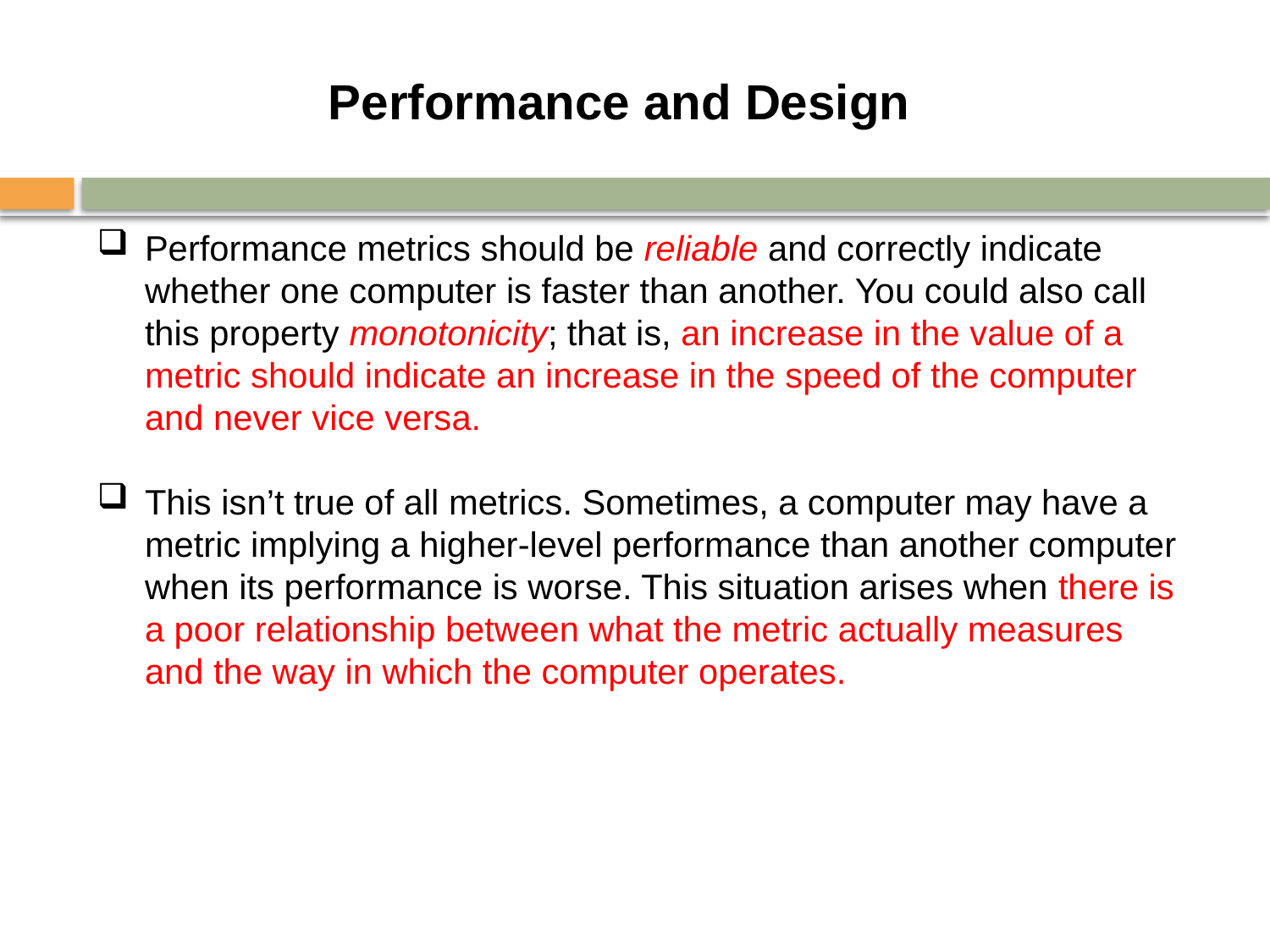

Performance and Design
Performance metrics should be reliable and correctly indicate whether one computer is faster than another. You could also call this property monotonicity; that is, an increase in the value of a metric should indicate an increase in the speed of the computer and never vice versa.

This isn’t true of all metrics. Sometimes, a computer may have a metric implying a higher-level performance than another computer when its performance is worse. This situation arises when there is a poor relationship between what the metric actually measures and the way in which the computer operates.